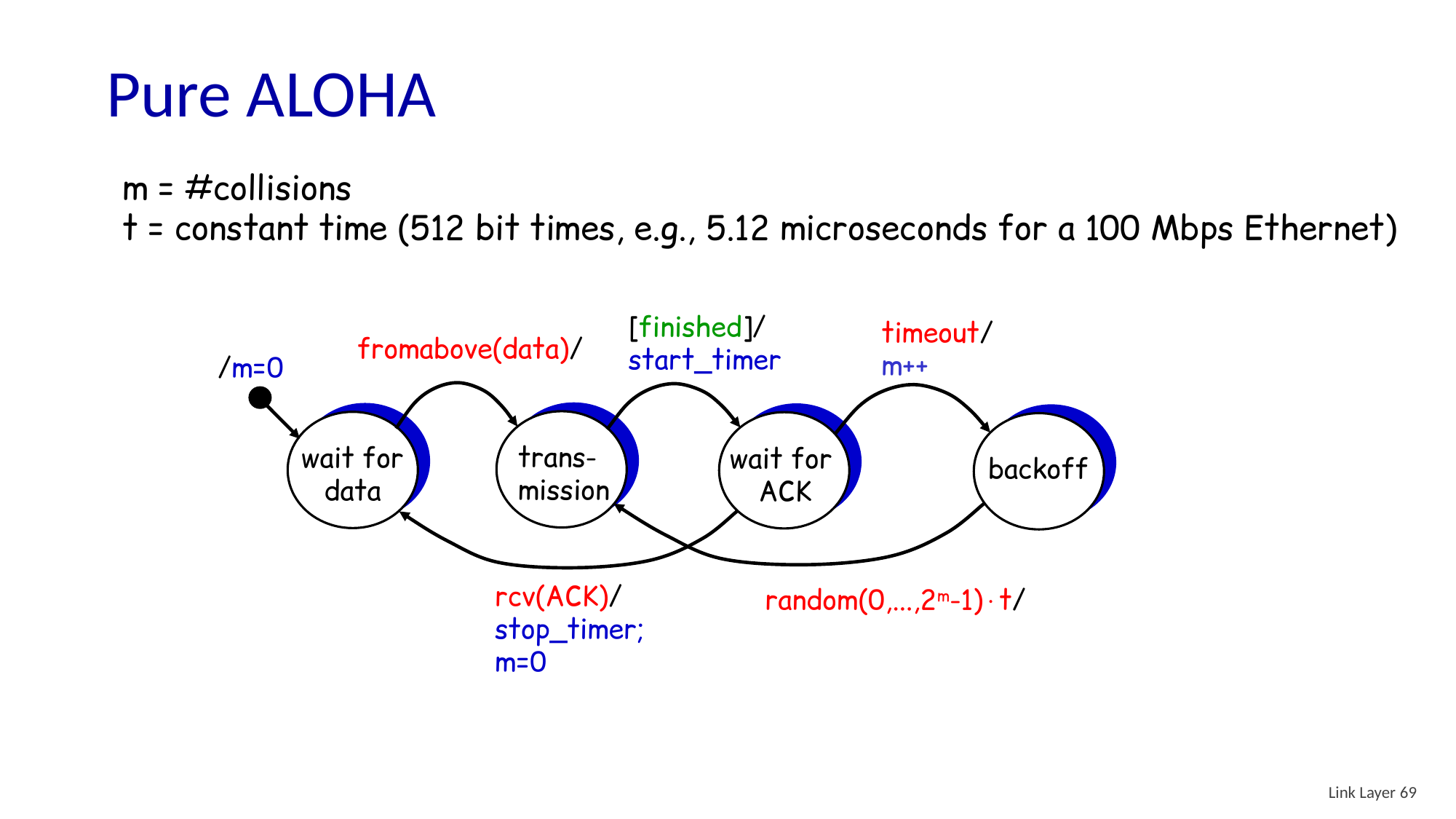

# Pure ALOHA
m = #collisions
t = constant time (512 bit times, e.g., 5.12 microseconds for a 100 Mbps Ethernet)
[finished]/
start_timer
timeout/
m++
fromabove(data)/
/m=0

trans-
mission
wait for
data
wait for
ACK
backoff

rcv(ACK)/
stop_timer;
m=0
random(0,...,2m-1)⋅t/
Link Layer 69